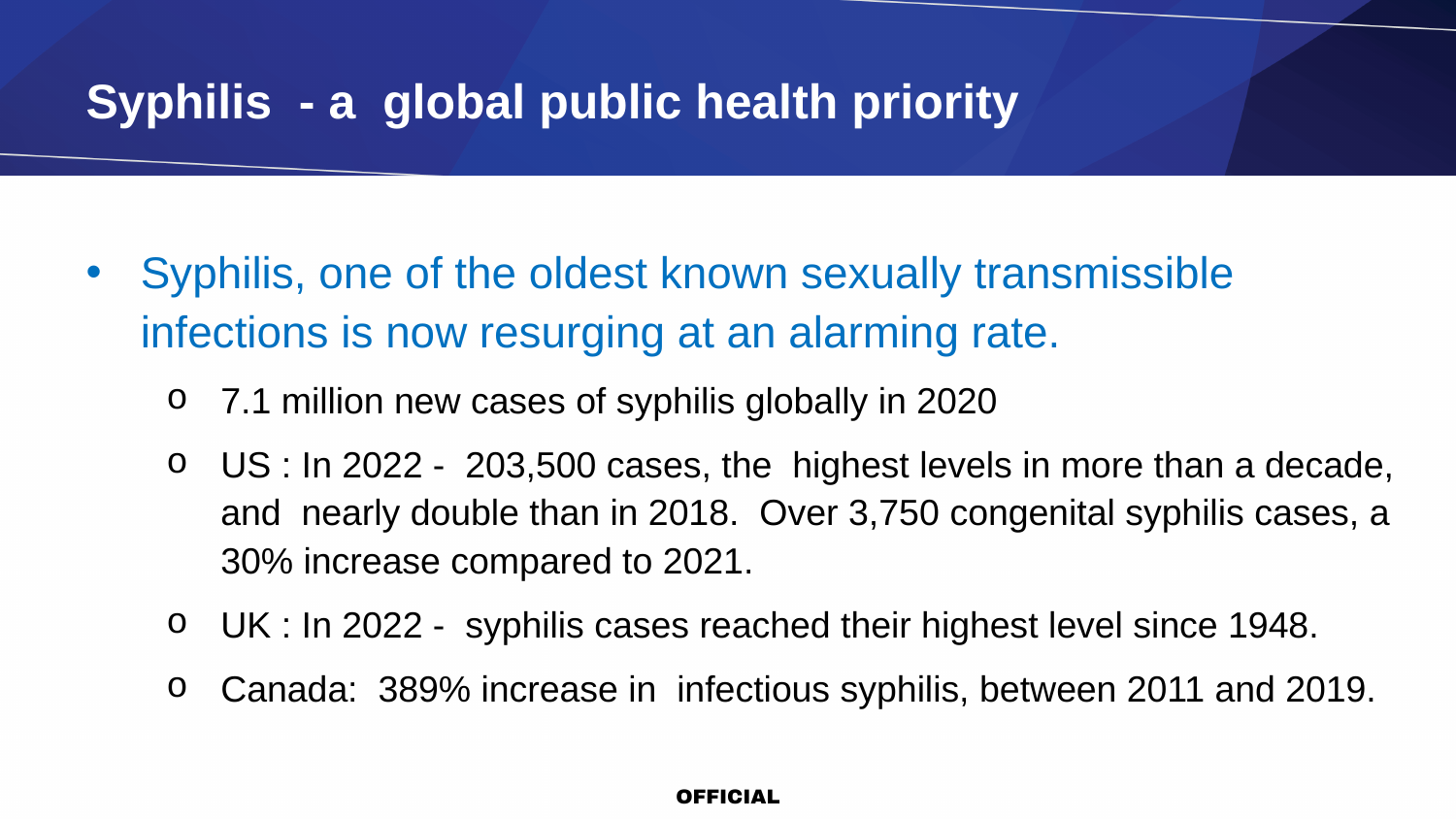

# Syphilis  - a  global public health priority
Syphilis, one of the oldest known sexually transmissible infections is now resurging at an alarming rate.
7.1 million new cases of syphilis globally in 2020
US : In 2022 -  203,500 cases, the  highest levels in more than a decade, and  nearly double than in 2018.  Over 3,750 congenital syphilis cases, a 30% increase compared to 2021.
UK : In 2022 -  syphilis cases reached their highest level since 1948.
Canada:  389% increase in  infectious syphilis, between 2011 and 2019.